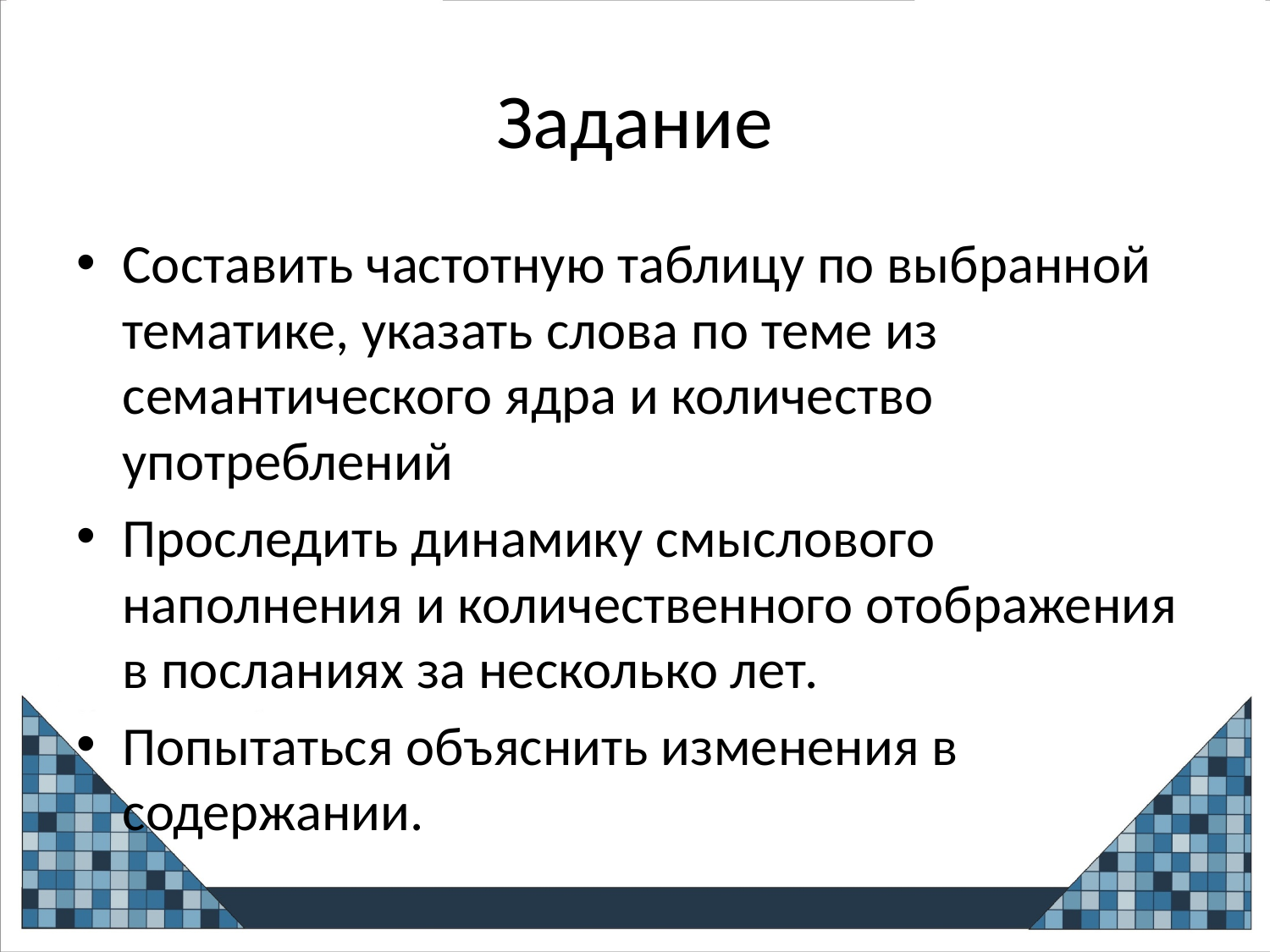

# Задание
Составить частотную таблицу по выбранной тематике, указать слова по теме из семантического ядра и количество употреблений
Проследить динамику смыслового наполнения и количественного отображения в посланиях за несколько лет.
Попытаться объяснить изменения в содержании.